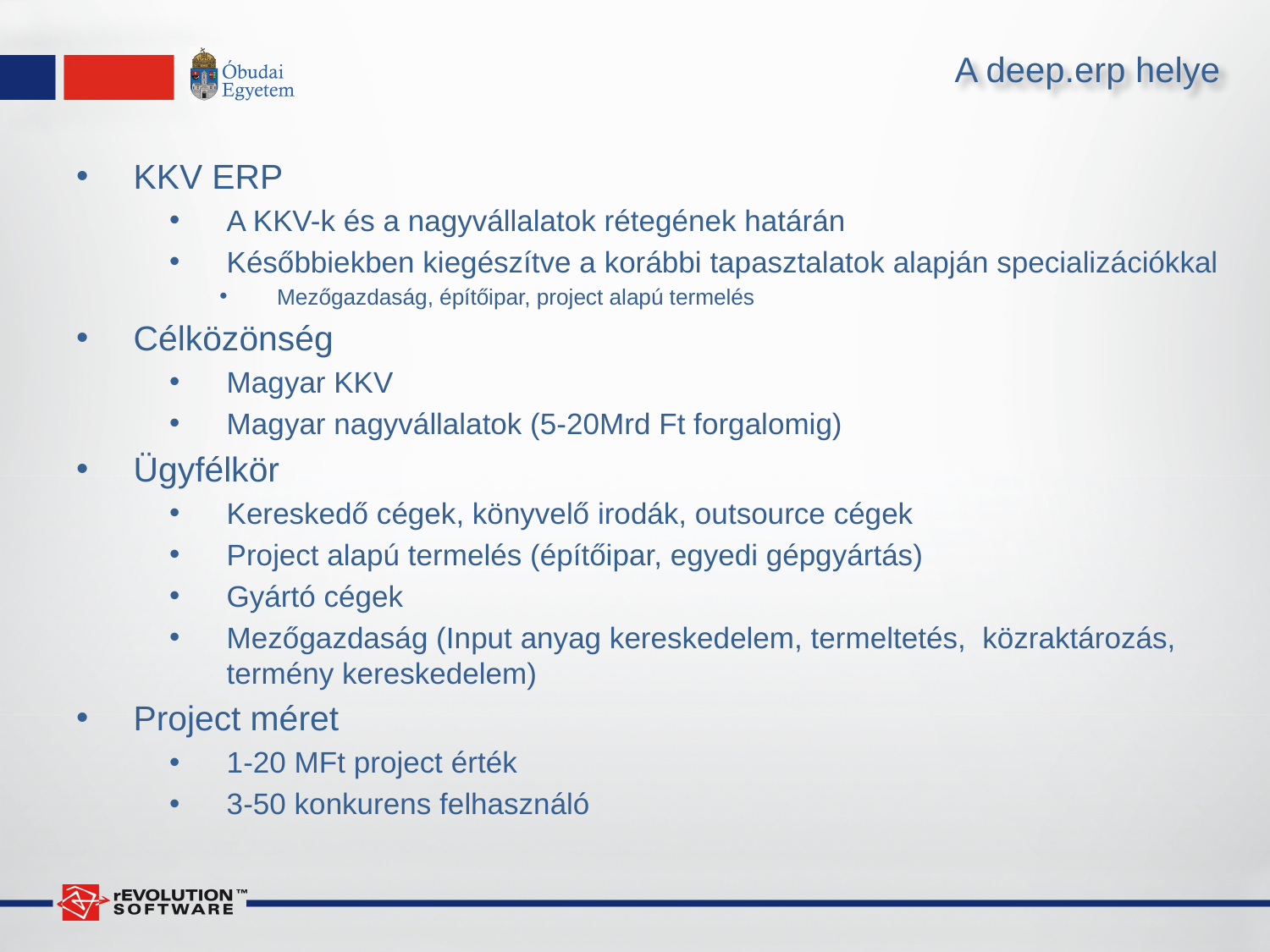

# A deep.erp helye
KKV ERP
A KKV-k és a nagyvállalatok rétegének határán
Későbbiekben kiegészítve a korábbi tapasztalatok alapján specializációkkal
Mezőgazdaság, építőipar, project alapú termelés
Célközönség
Magyar KKV
Magyar nagyvállalatok (5-20Mrd Ft forgalomig)
Ügyfélkör
Kereskedő cégek, könyvelő irodák, outsource cégek
Project alapú termelés (építőipar, egyedi gépgyártás)
Gyártó cégek
Mezőgazdaság (Input anyag kereskedelem, termeltetés,  közraktározás, termény kereskedelem)
Project méret
1-20 MFt project érték
3-50 konkurens felhasználó